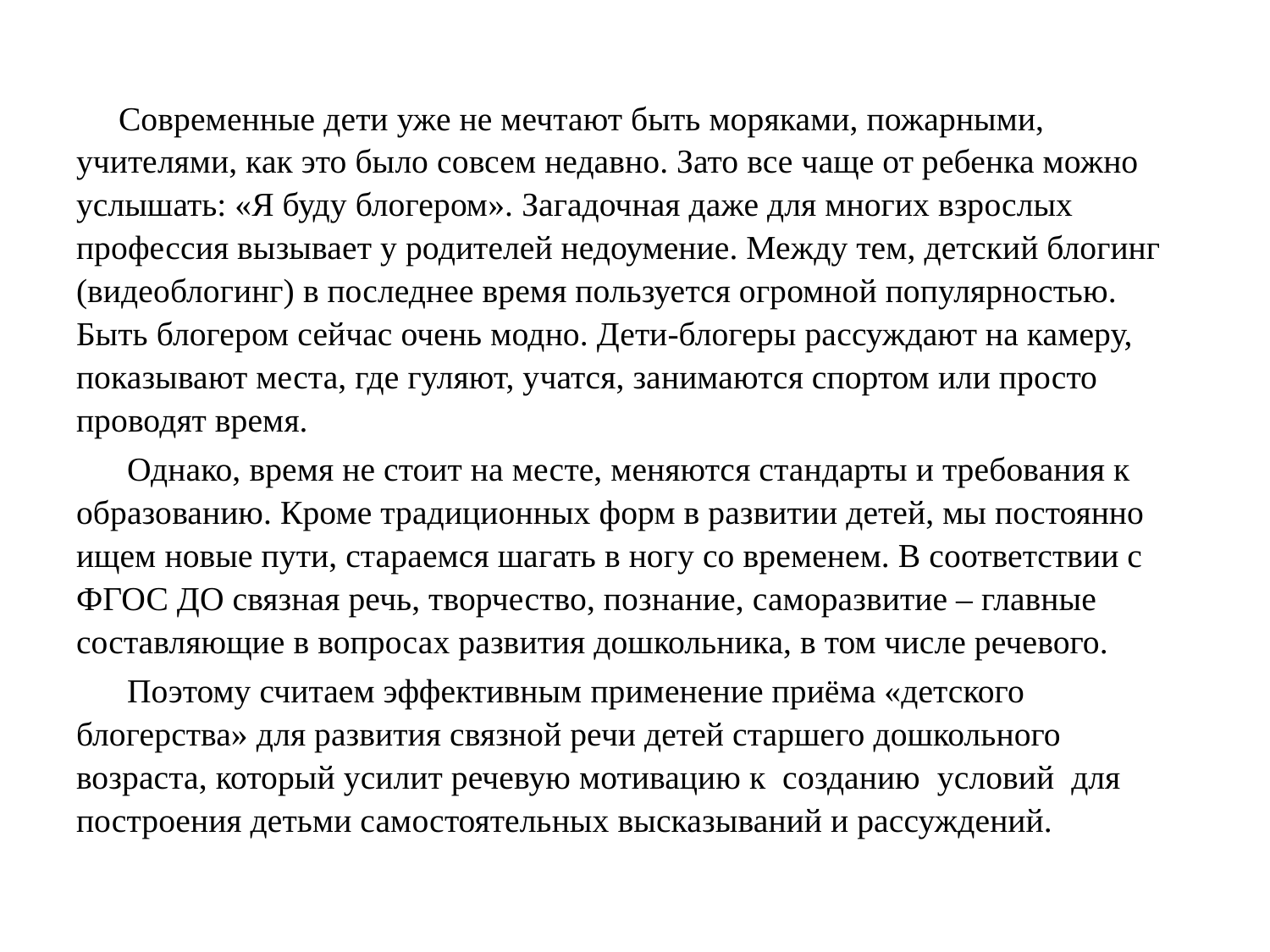

#

     Современные дети уже не мечтают быть моряками, пожарными, учителями, как это было совсем недавно. Зато все чаще от ребенка можно услышать: «Я буду блогером». Загадочная даже для многих взрослых профессия вызывает у родителей недоумение. Между тем, детский блогинг (видеоблогинг) в последнее время пользуется огромной популярностью. Быть блогером сейчас очень модно. Дети-блогеры рассуждают на камеру, показывают места, где гуляют, учатся, занимаются спортом или просто проводят время.
      Однако, время не стоит на месте, меняются стандарты и требования к образованию. Кроме традиционных форм в развитии детей, мы постоянно ищем новые пути, стараемся шагать в ногу со временем. В соответствии с ФГОС ДО связная речь, творчество, познание, саморазвитие – главные составляющие в вопросах развития дошкольника, в том числе речевого.
      Поэтому считаем эффективным применение приёма «детского блогерства» для развития связной речи детей старшего дошкольного возраста, который усилит речевую мотивацию к  созданию  условий  для  построения детьми самостоятельных высказываний и рассуждений.